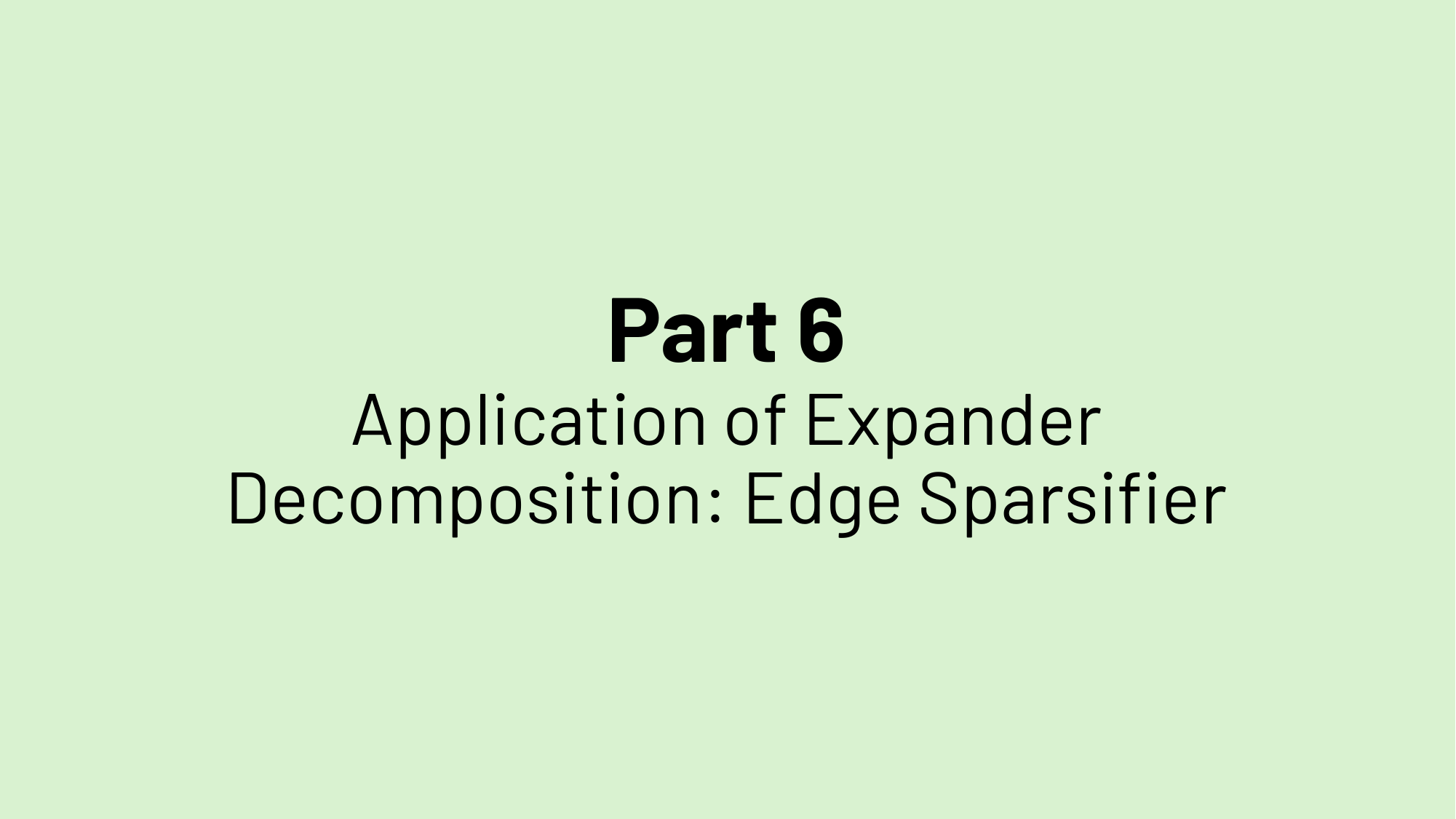

# Part 6 Application of Expander Decomposition: Edge Sparsifier